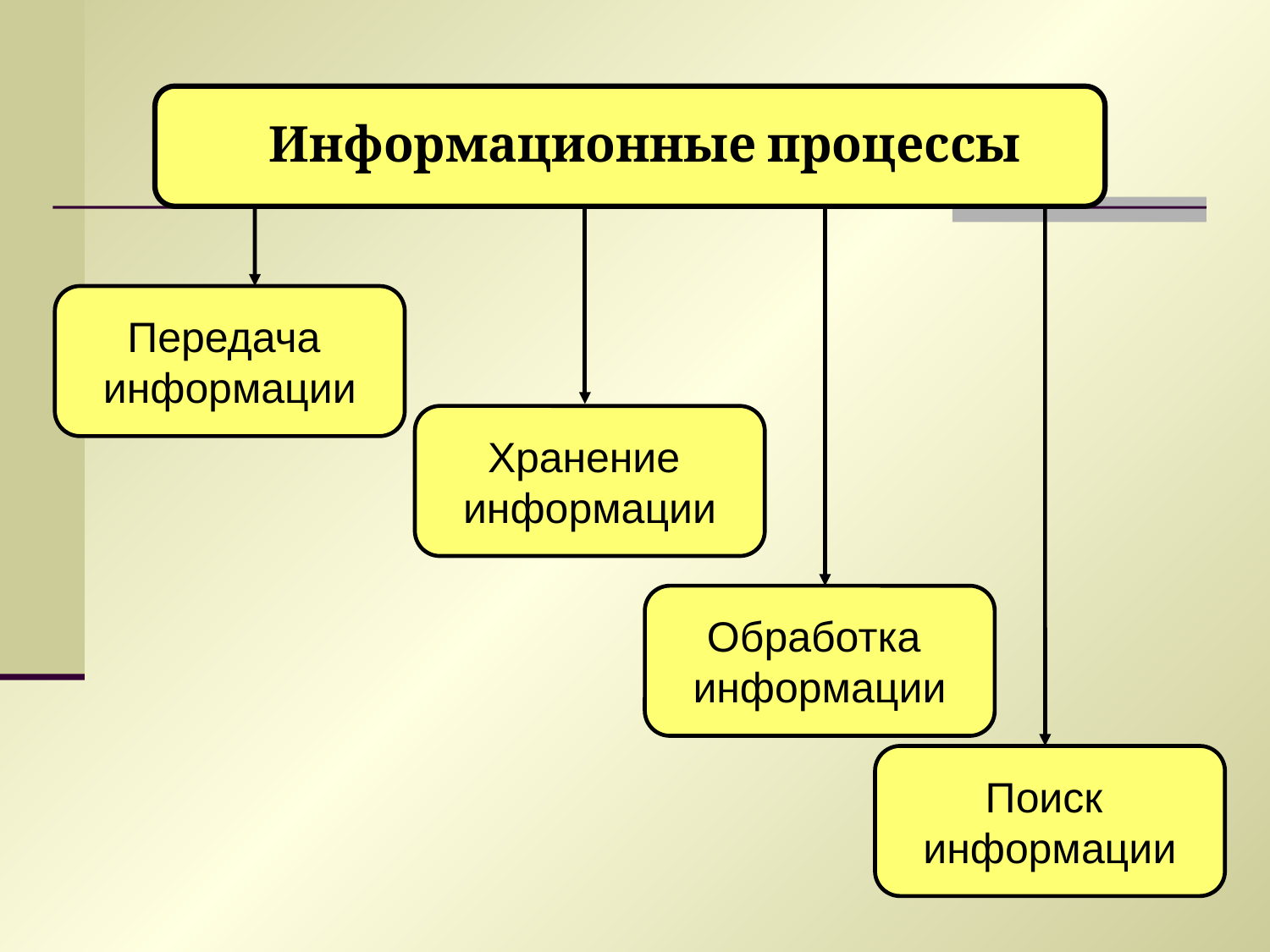

Информационные процессы

Передача
информации
Хранение
информации
Обработка
информации
Поиск
информации